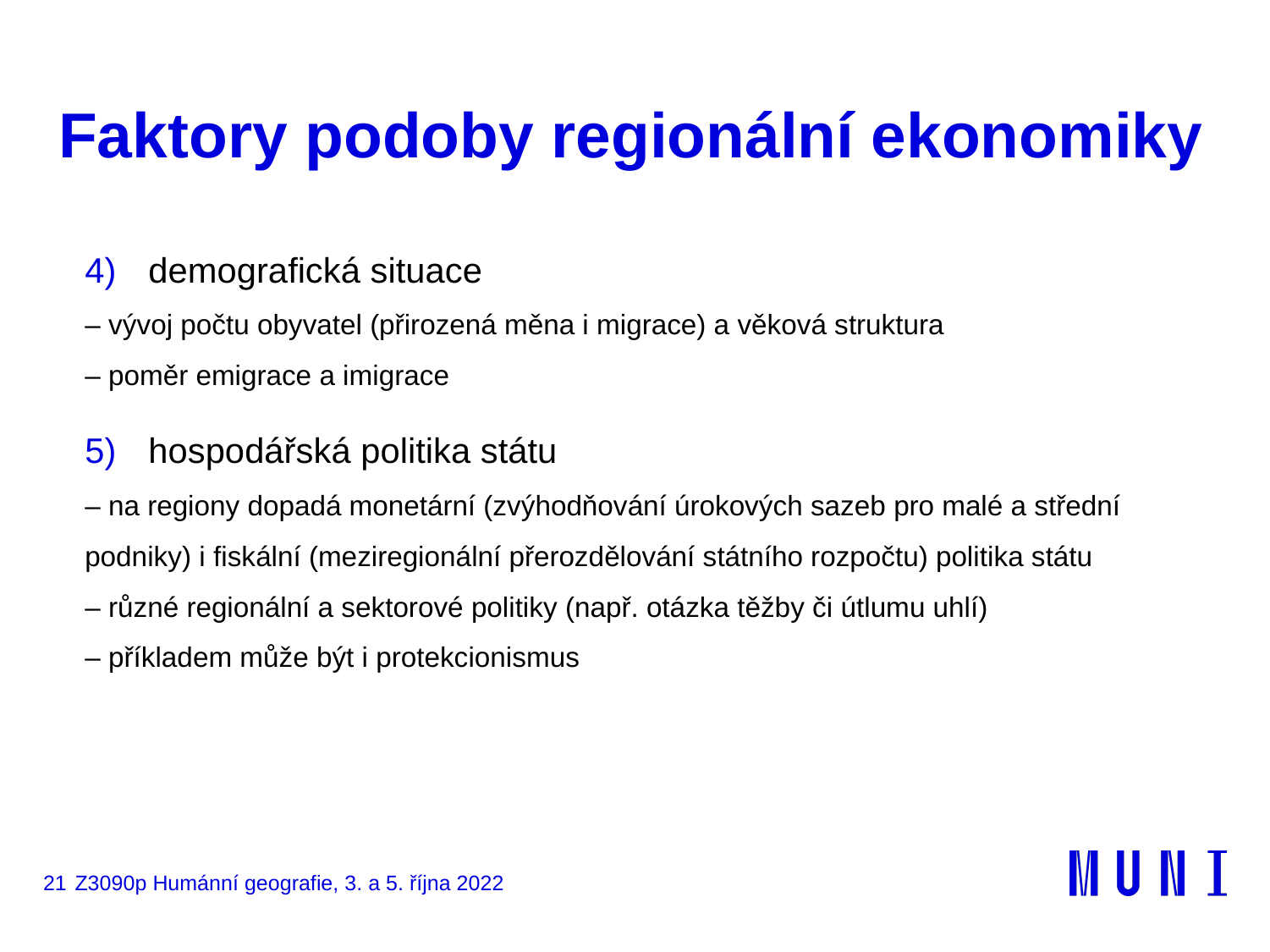

# Faktory podoby regionální ekonomiky
demografická situace
– vývoj počtu obyvatel (přirozená měna i migrace) a věková struktura
– poměr emigrace a imigrace

hospodářská politika státu
– na regiony dopadá monetární (zvýhodňování úrokových sazeb pro malé a střední podniky) i fiskální (meziregionální přerozdělování státního rozpočtu) politika státu
– různé regionální a sektorové politiky (např. otázka těžby či útlumu uhlí)
– příkladem může být i protekcionismus

21
Z3090p Humánní geografie, 3. a 5. října 2022